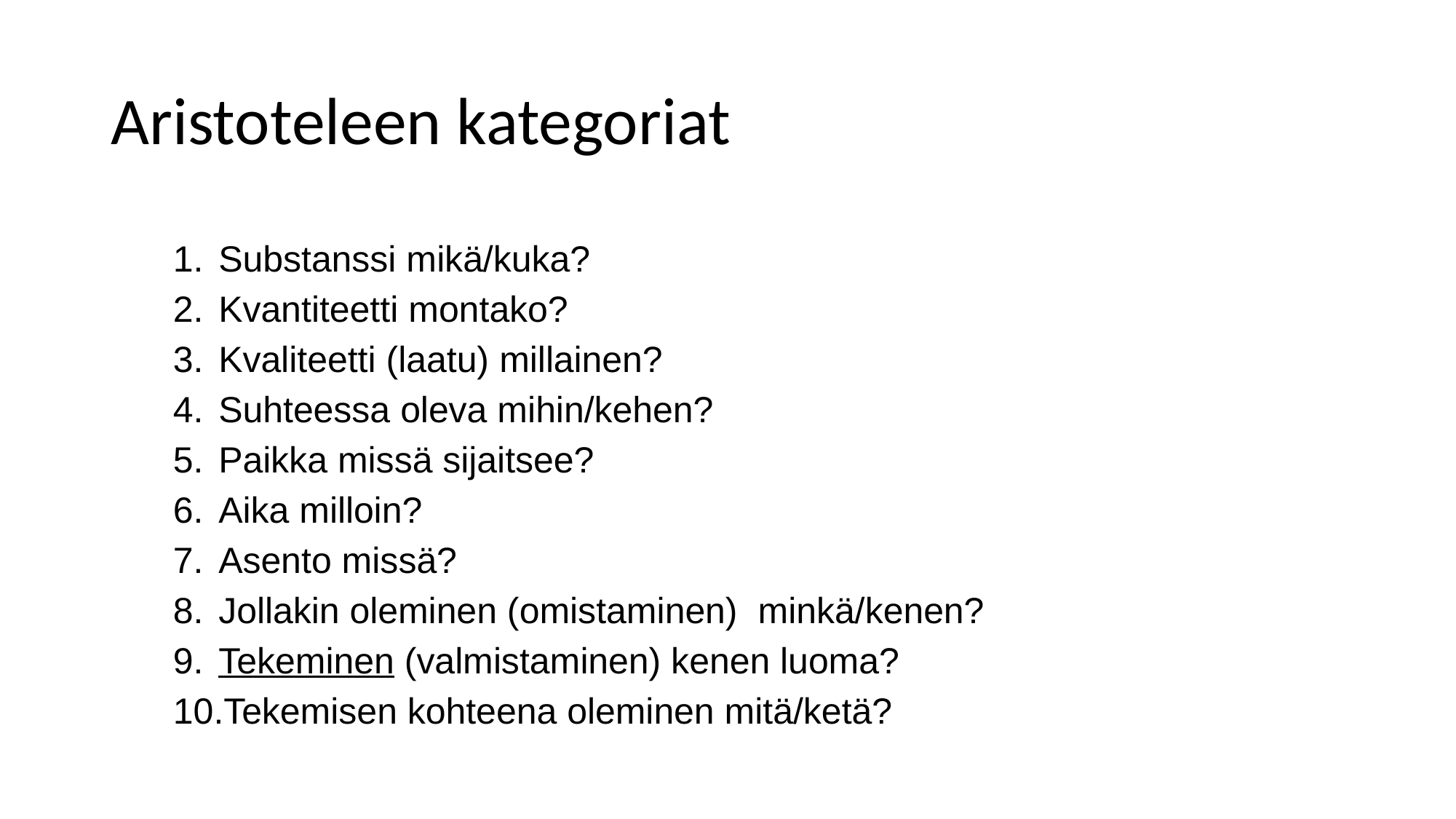

# Aristoteleen kategoriat
Substanssi mikä/kuka?
Kvantiteetti montako?
Kvaliteetti (laatu) millainen?
Suhteessa oleva mihin/kehen?
Paikka missä sijaitsee?
Aika milloin?
Asento missä?
Jollakin oleminen (omistaminen)  minkä/kenen?
Tekeminen (valmistaminen) kenen luoma?
Tekemisen kohteena oleminen mitä/ketä?